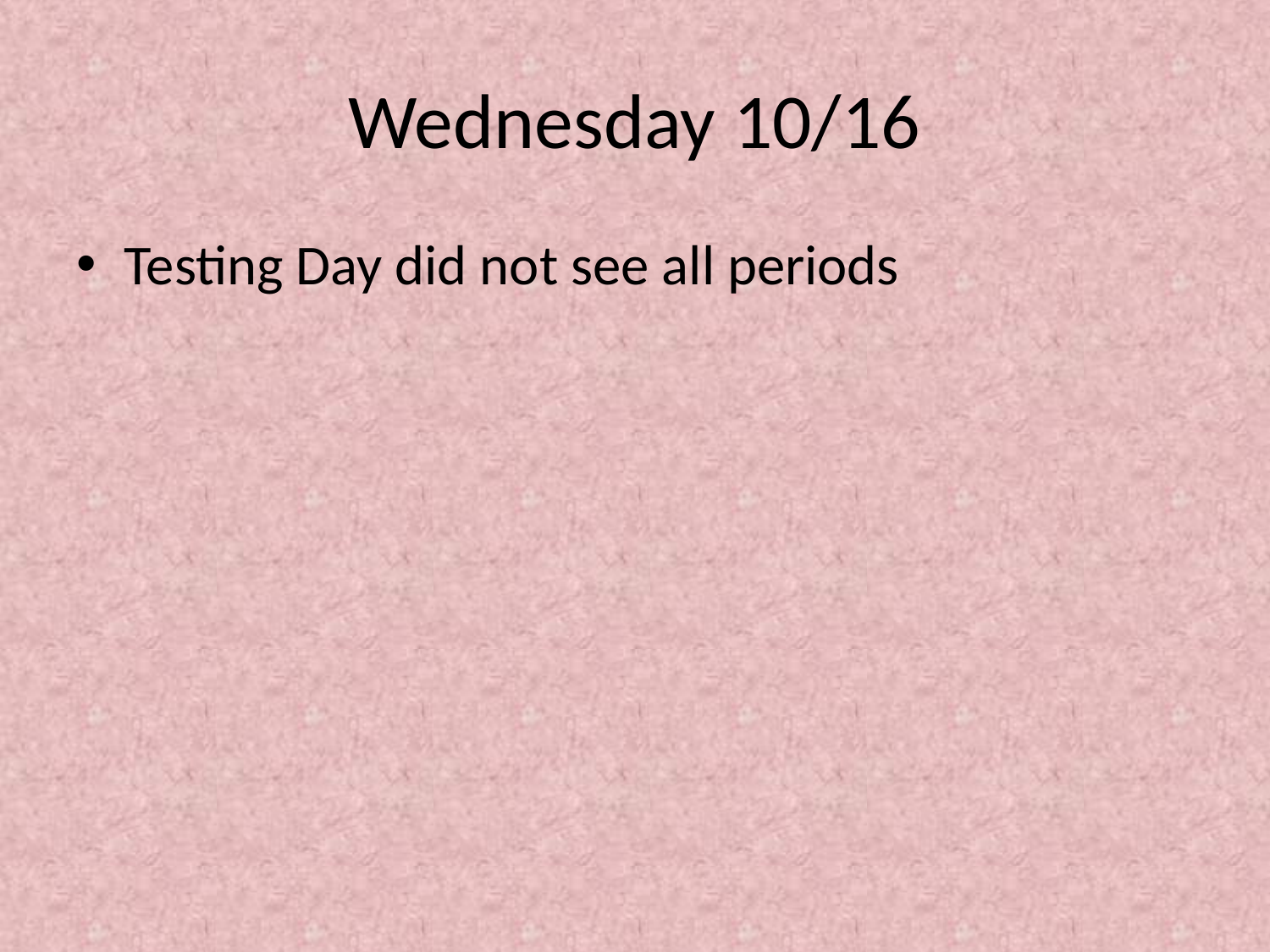

# Wednesday 10/16
Testing Day did not see all periods